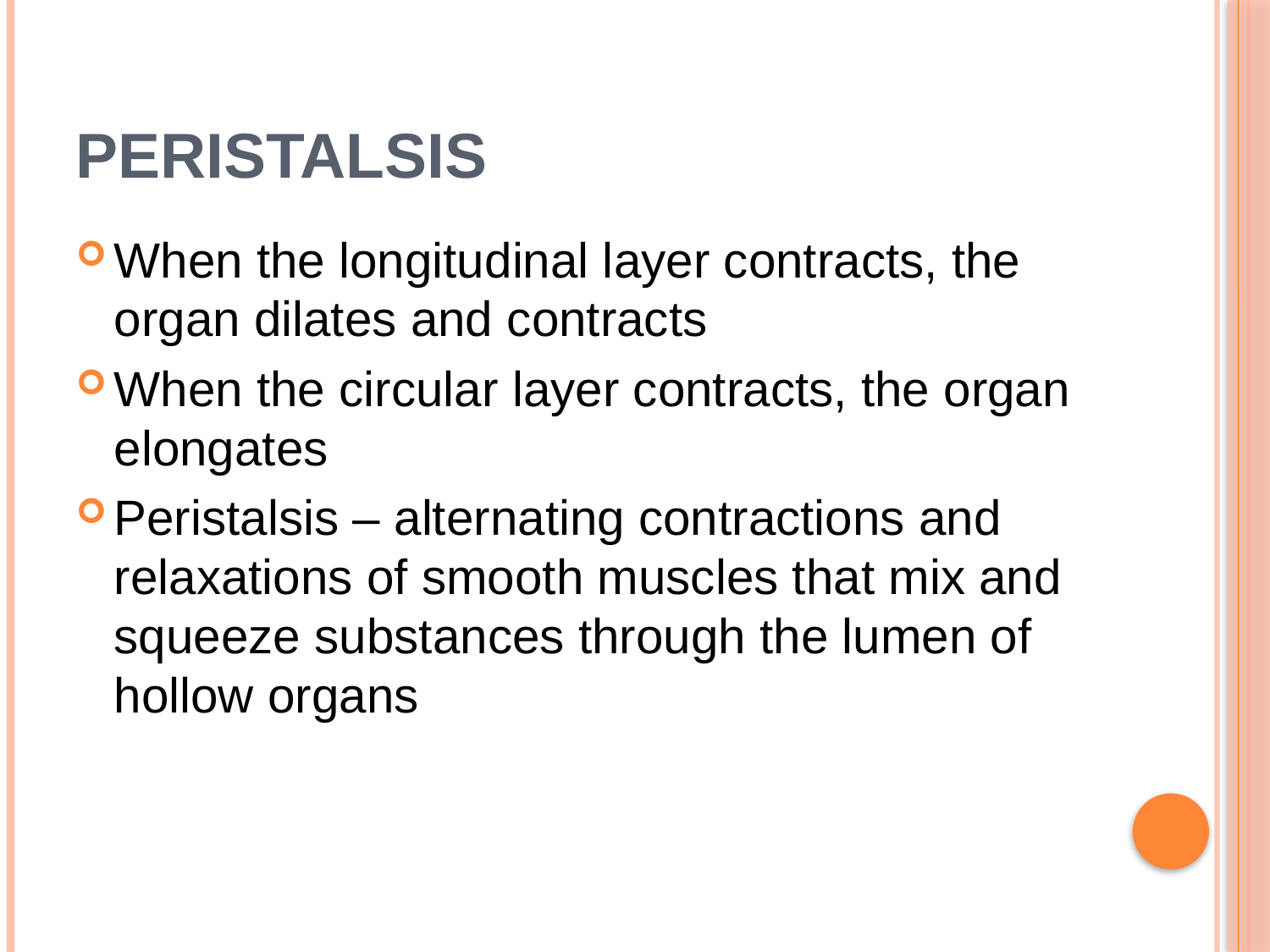

# Peristalsis
When the longitudinal layer contracts, the organ dilates and contracts
When the circular layer contracts, the organ elongates
Peristalsis – alternating contractions and relaxations of smooth muscles that mix and squeeze substances through the lumen of hollow organs